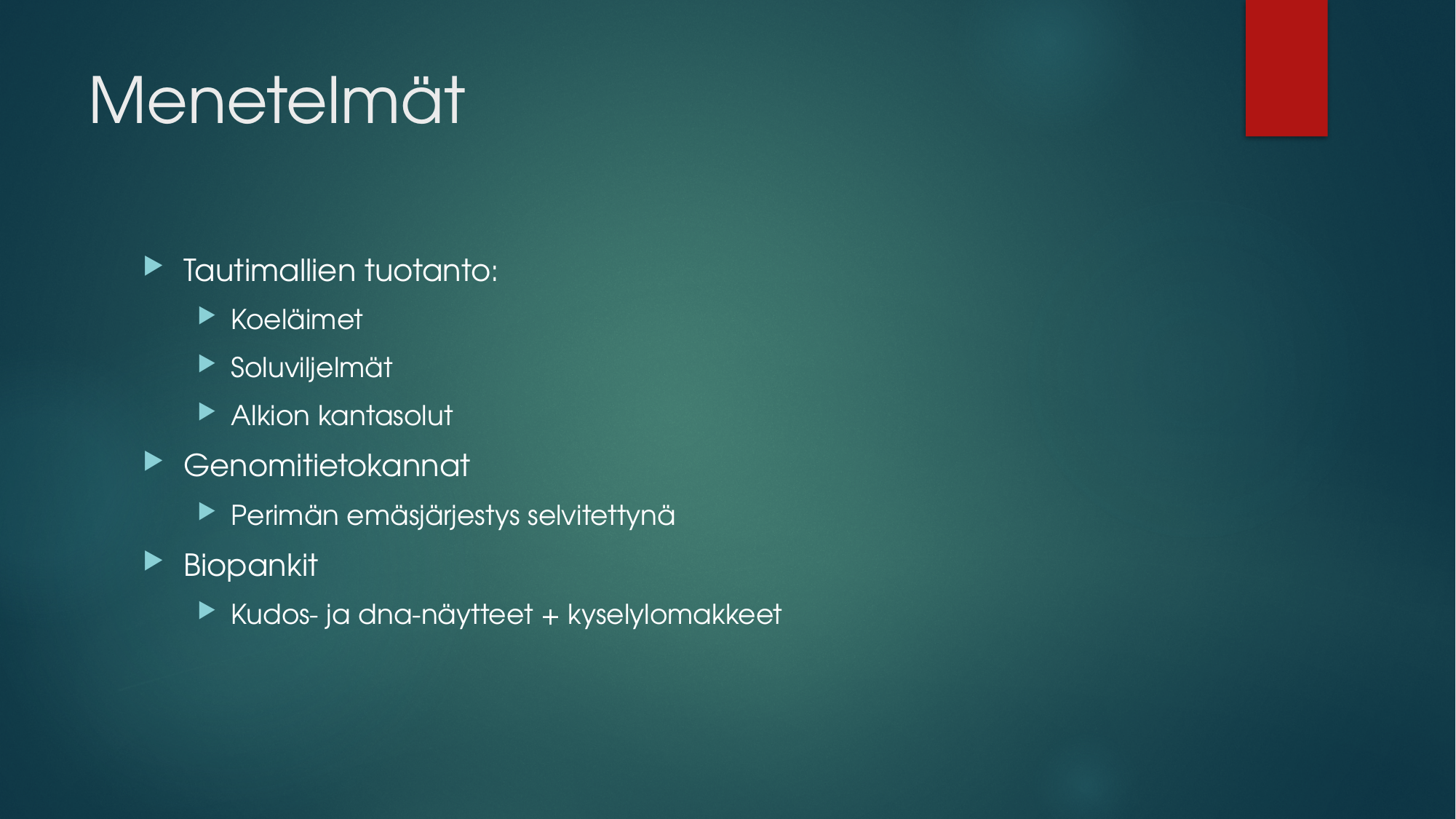

# Menetelmät
Tautimallien tuotanto:
Koeläimet
Soluviljelmät
Alkion kantasolut
Genomitietokannat
Perimän emäsjärjestys selvitettynä
Biopankit
Kudos- ja dna-näytteet + kyselylomakkeet